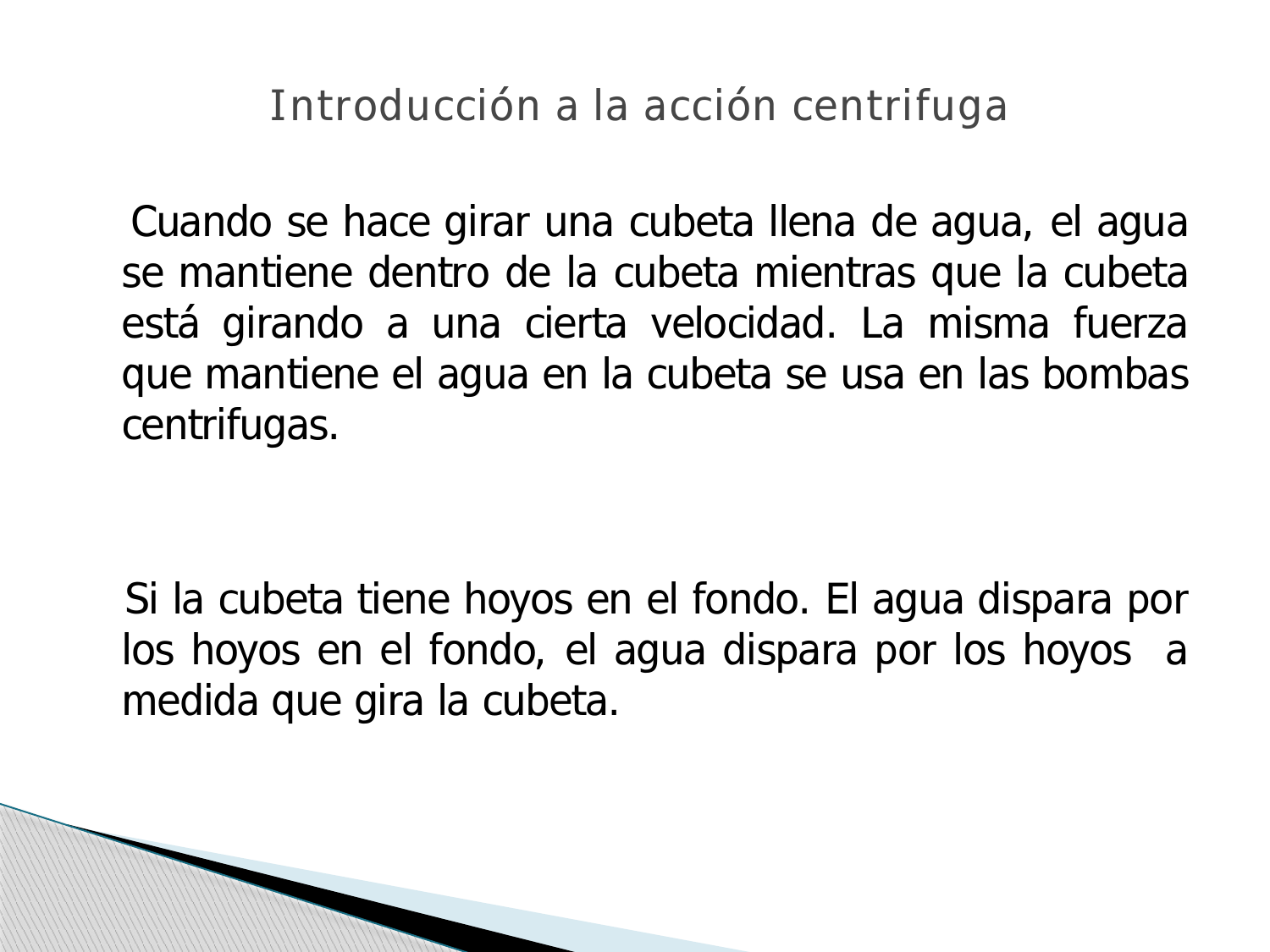

# Introducción a la acción centrifuga
   Cuando se hace girar una cubeta llena de agua, el agua se mantiene dentro de la cubeta mientras que la cubeta está girando a una cierta velocidad. La misma fuerza que mantiene el agua en la cubeta se usa en las bombas centrifugas.

   Si la cubeta tiene hoyos en el fondo. El agua dispara por los hoyos en el fondo, el agua dispara por los hoyos  a medida que gira la cubeta.